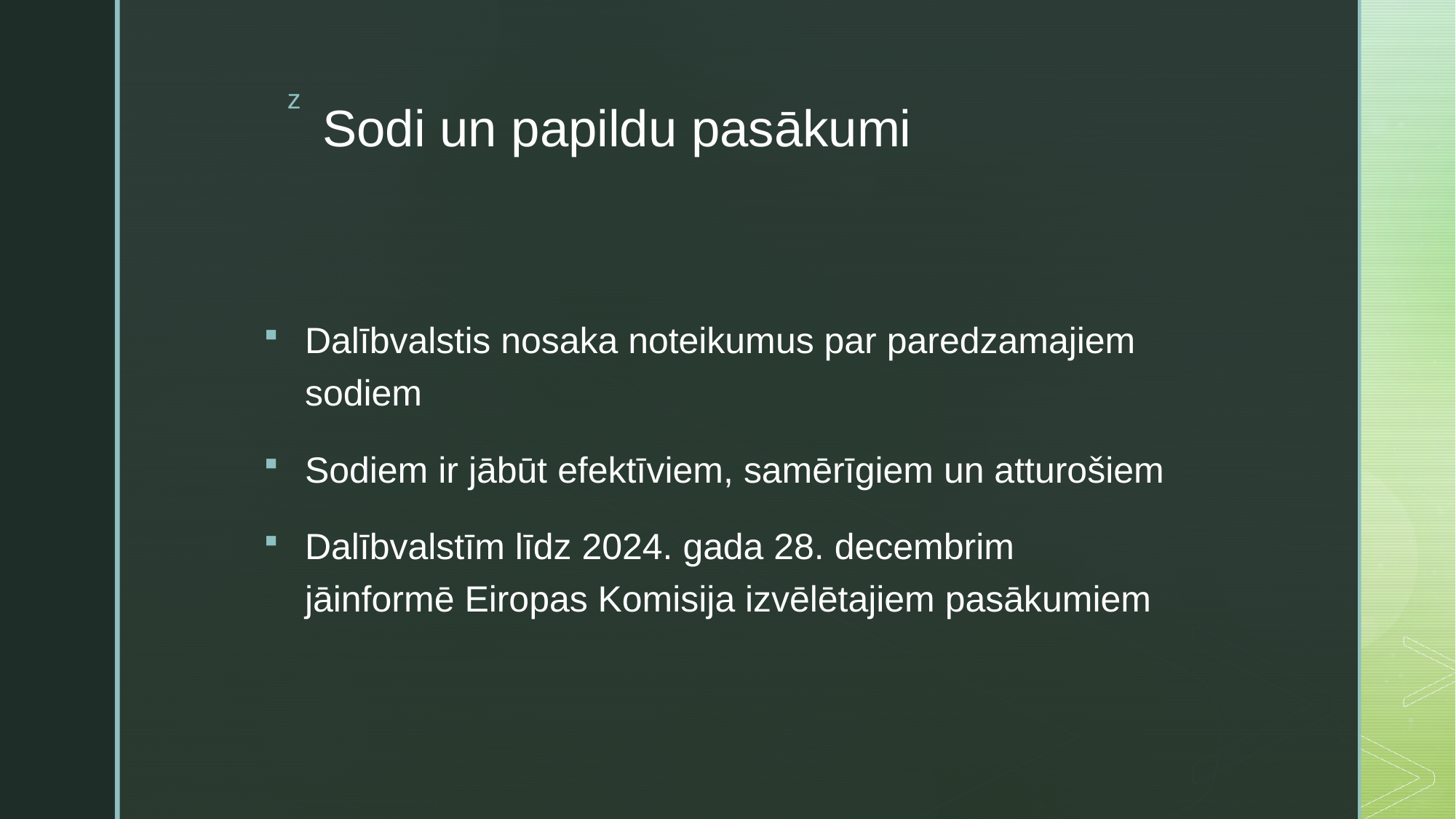

# Sodi un papildu pasākumi
Dalībvalstis nosaka noteikumus par paredzamajiem sodiem
Sodiem ir jābūt efektīviem, samērīgiem un atturošiem
Dalībvalstīm līdz 2024. gada 28. decembrim jāinformē Eiropas Komisija izvēlētajiem pasākumiem